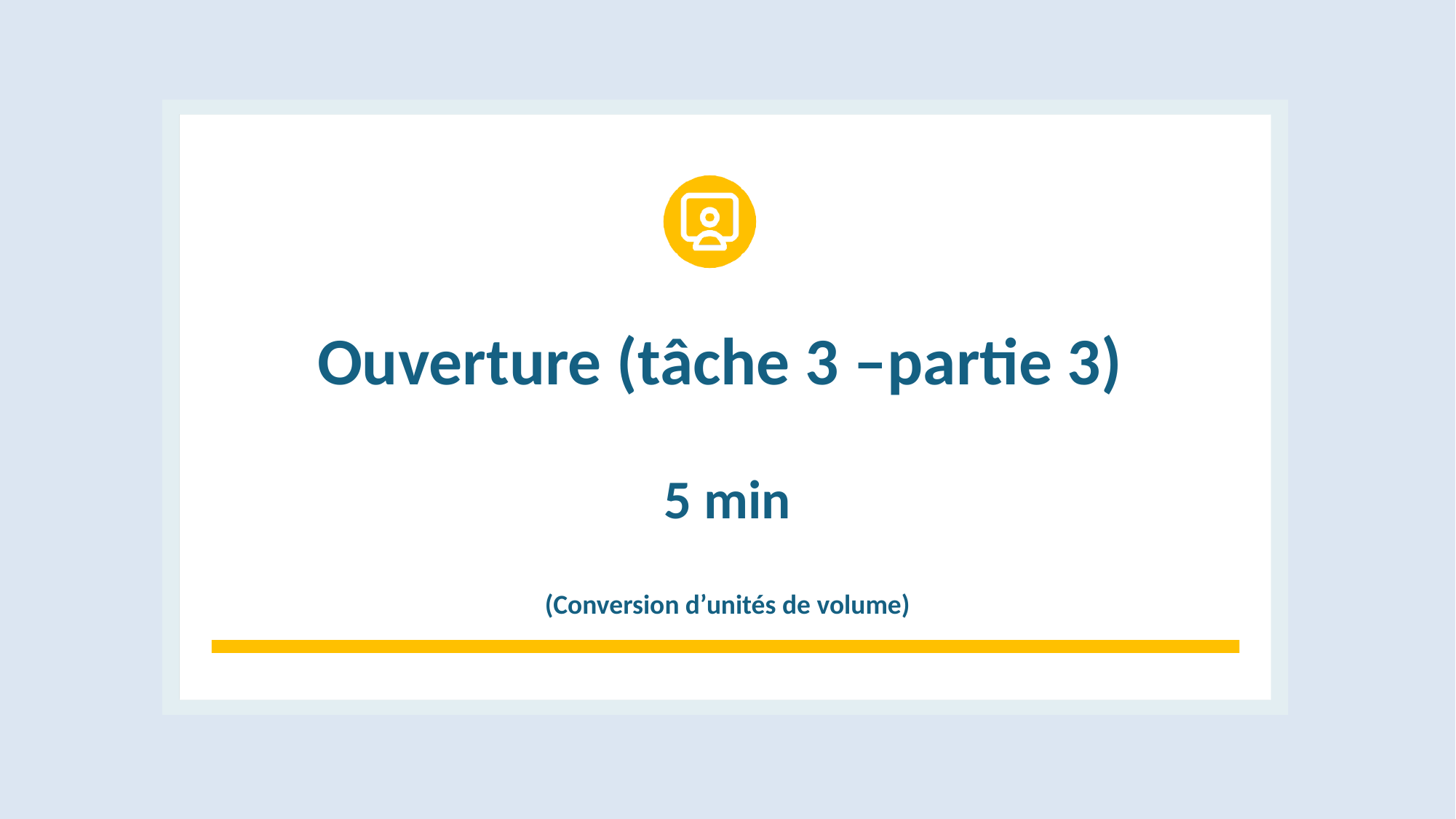

Ouverture (tâche 3 –partie 3)

5 min
(Conversion d’unités de volume)